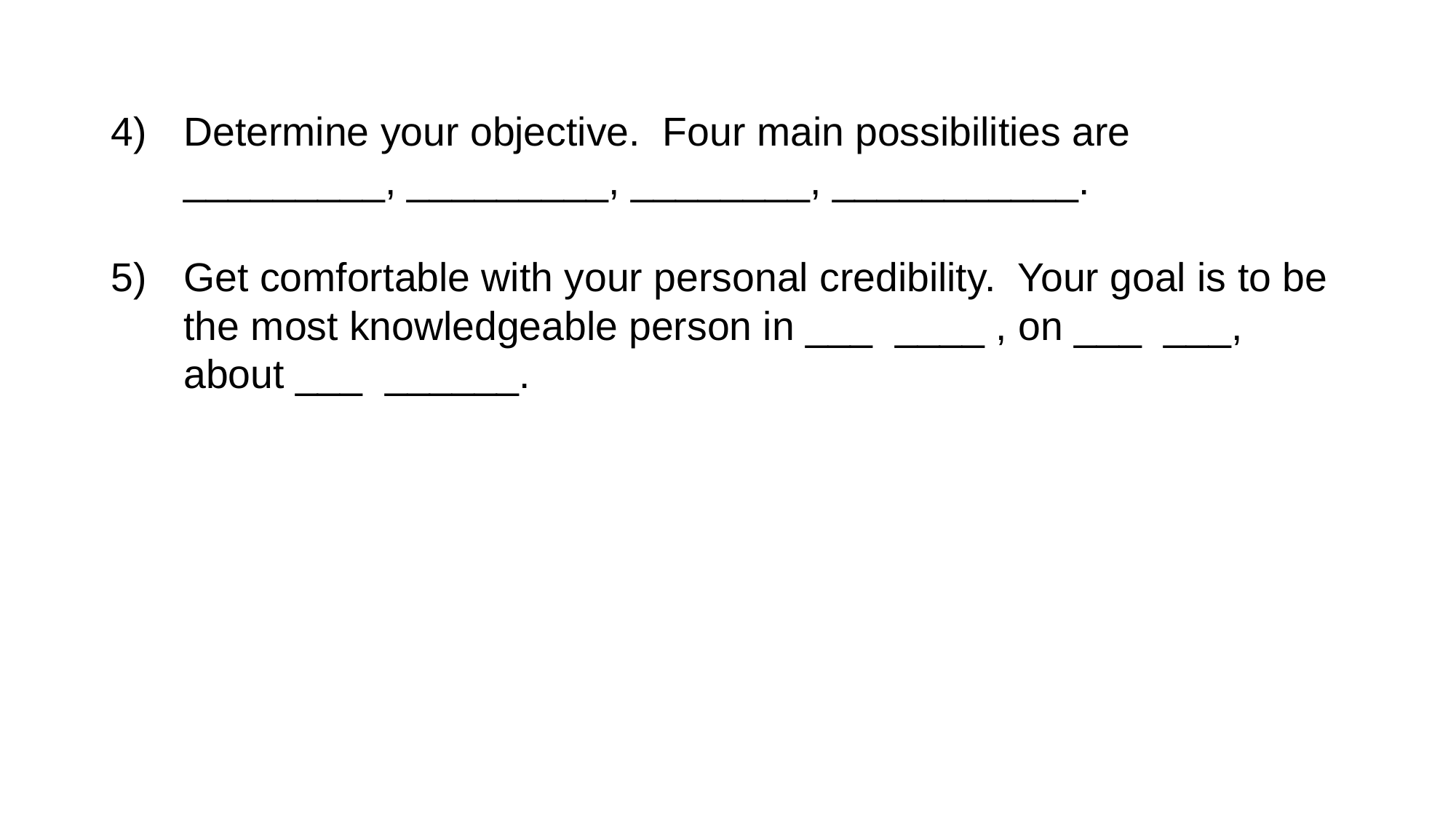

# Before you write a word…..
Determine your objective.  Four main possibilities are _________, _________, ________, ___________.
Get comfortable with your personal credibility.  Your goal is to be the most knowledgeable person in ___  ____ , on ___  ___, about ___  ______.